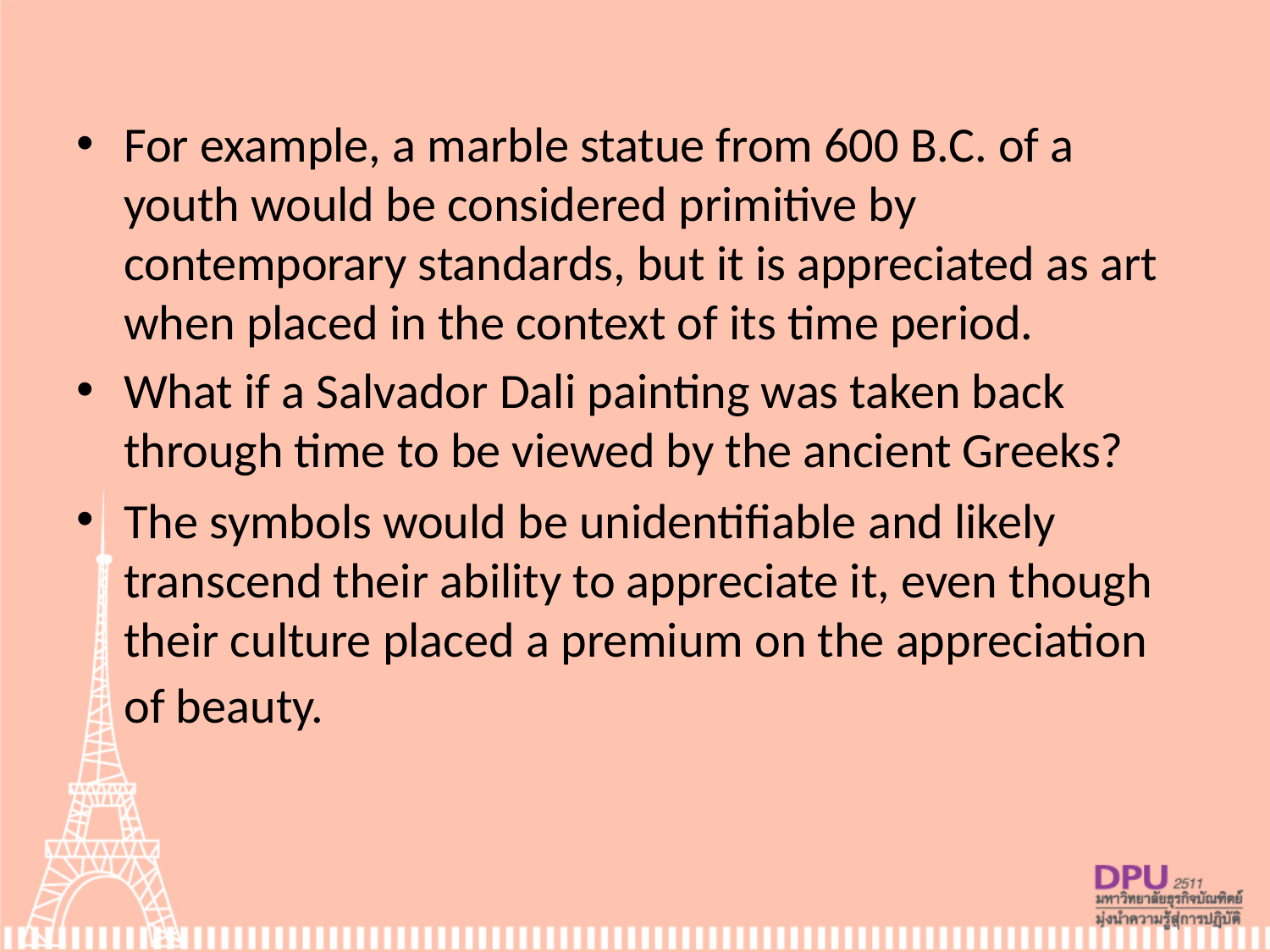

For example, a marble statue from 600 B.C. of a youth would be considered primitive by contemporary standards, but it is appreciated as art when placed in the context of its time period.
What if a Salvador Dali painting was taken back through time to be viewed by the ancient Greeks?
The symbols would be unidentifiable and likely transcend their ability to appreciate it, even though their culture placed a premium on the appreciation of beauty.